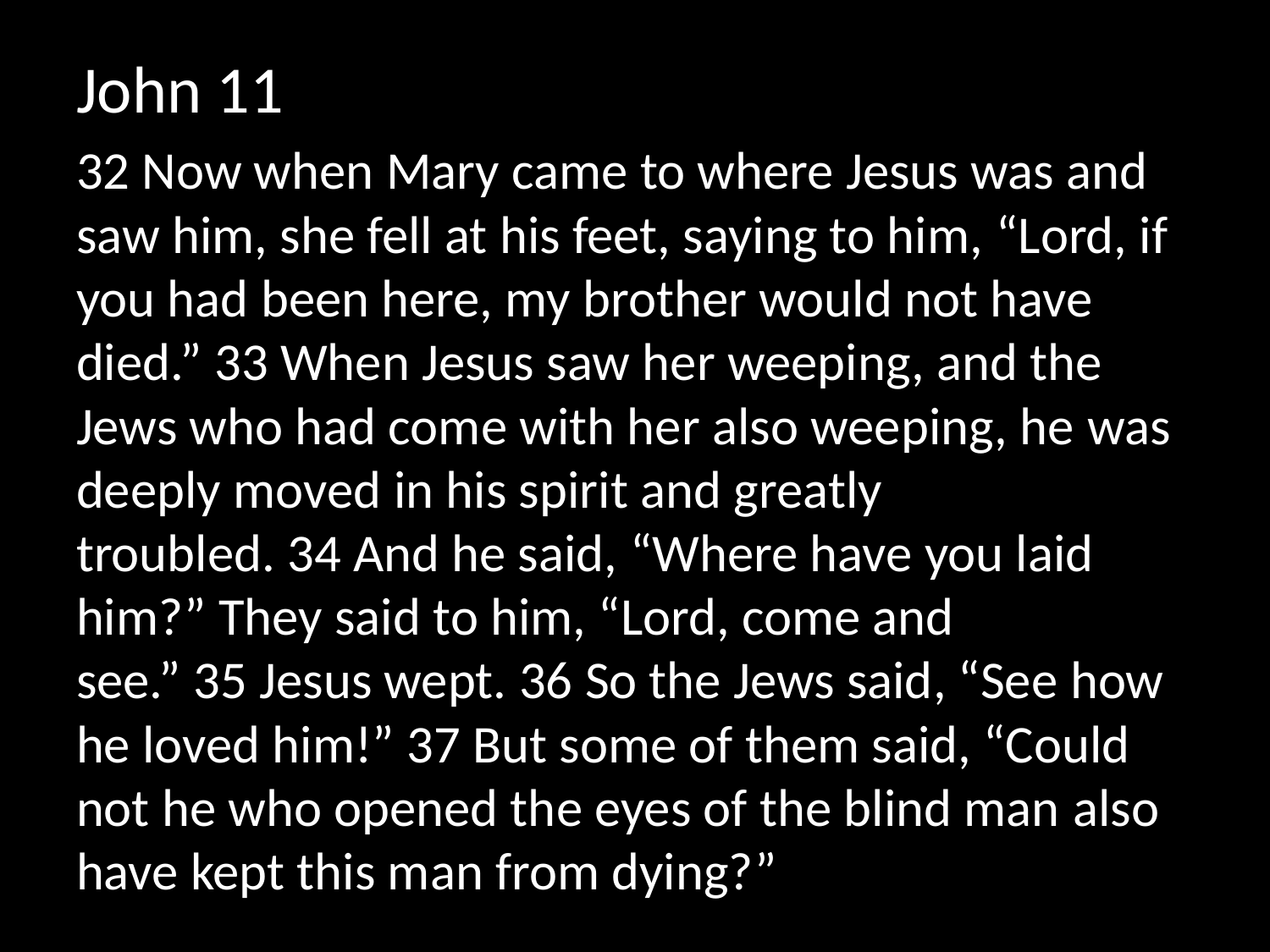

John 11
32 Now when Mary came to where Jesus was and saw him, she fell at his feet, saying to him, “Lord, if you had been here, my brother would not have died.” 33 When Jesus saw her weeping, and the Jews who had come with her also weeping, he was deeply moved in his spirit and greatly troubled. 34 And he said, “Where have you laid him?” They said to him, “Lord, come and see.” 35 Jesus wept. 36 So the Jews said, “See how he loved him!” 37 But some of them said, “Could not he who opened the eyes of the blind man also have kept this man from dying?”